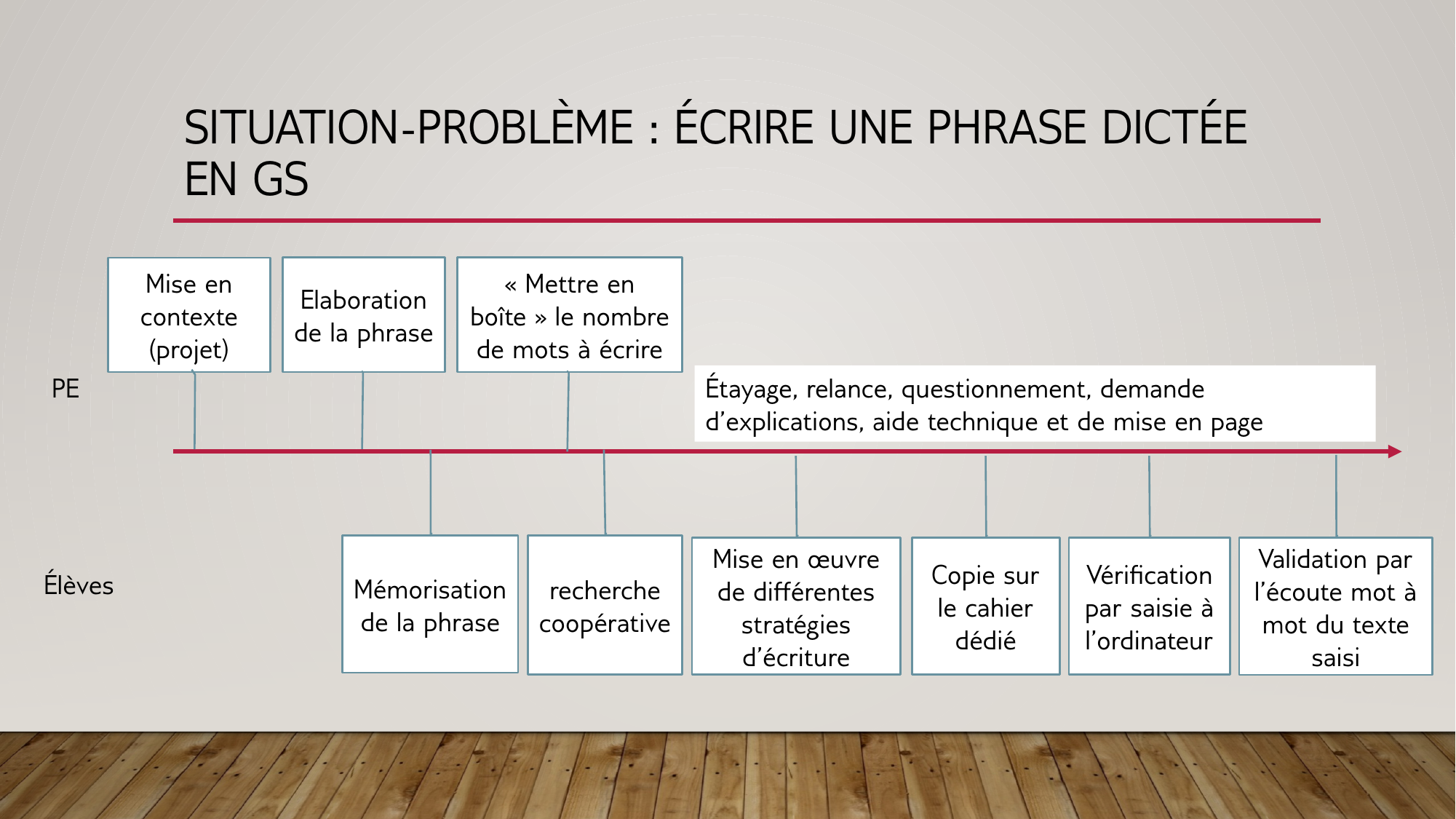

# Situation-problème : écrire une phrase dictée en GS
Elaboration de la phrase
« Mettre en boîte » le nombre de mots à écrire
Mise en contexte (projet)
PE
Étayage, relance, questionnement, demande d’explications, aide technique et de mise en page
Mémorisation de la phrase
recherche coopérative
Mise en œuvre de différentes stratégies d’écriture
Copie sur le cahier dédié
Vérification par saisie à l’ordinateur
Validation par l’écoute mot à mot du texte saisi
Élèves